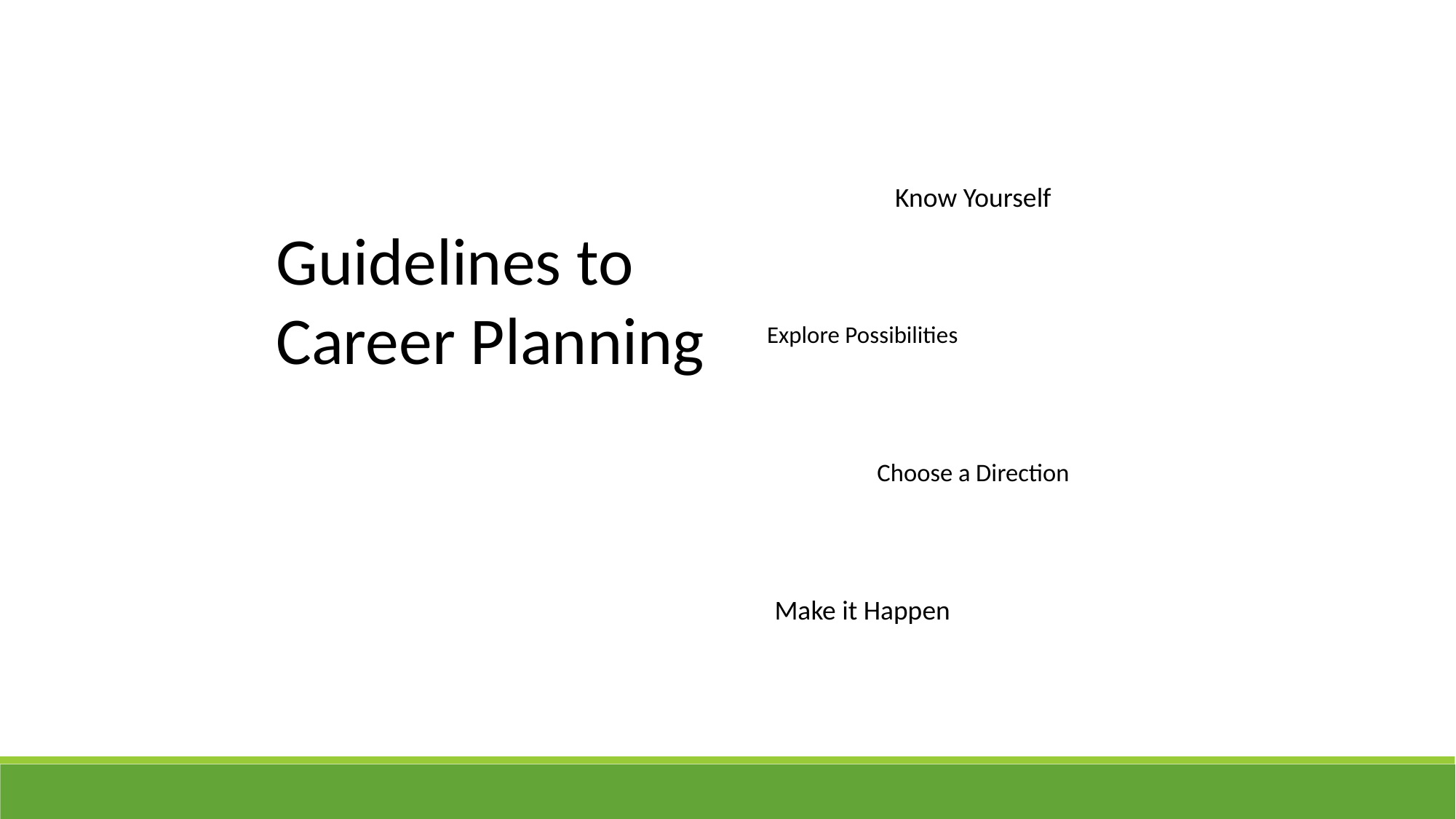

Know Yourself
Choose a Direction
Make it Happen
Explore Possibilities
Guidelines to Career Planning